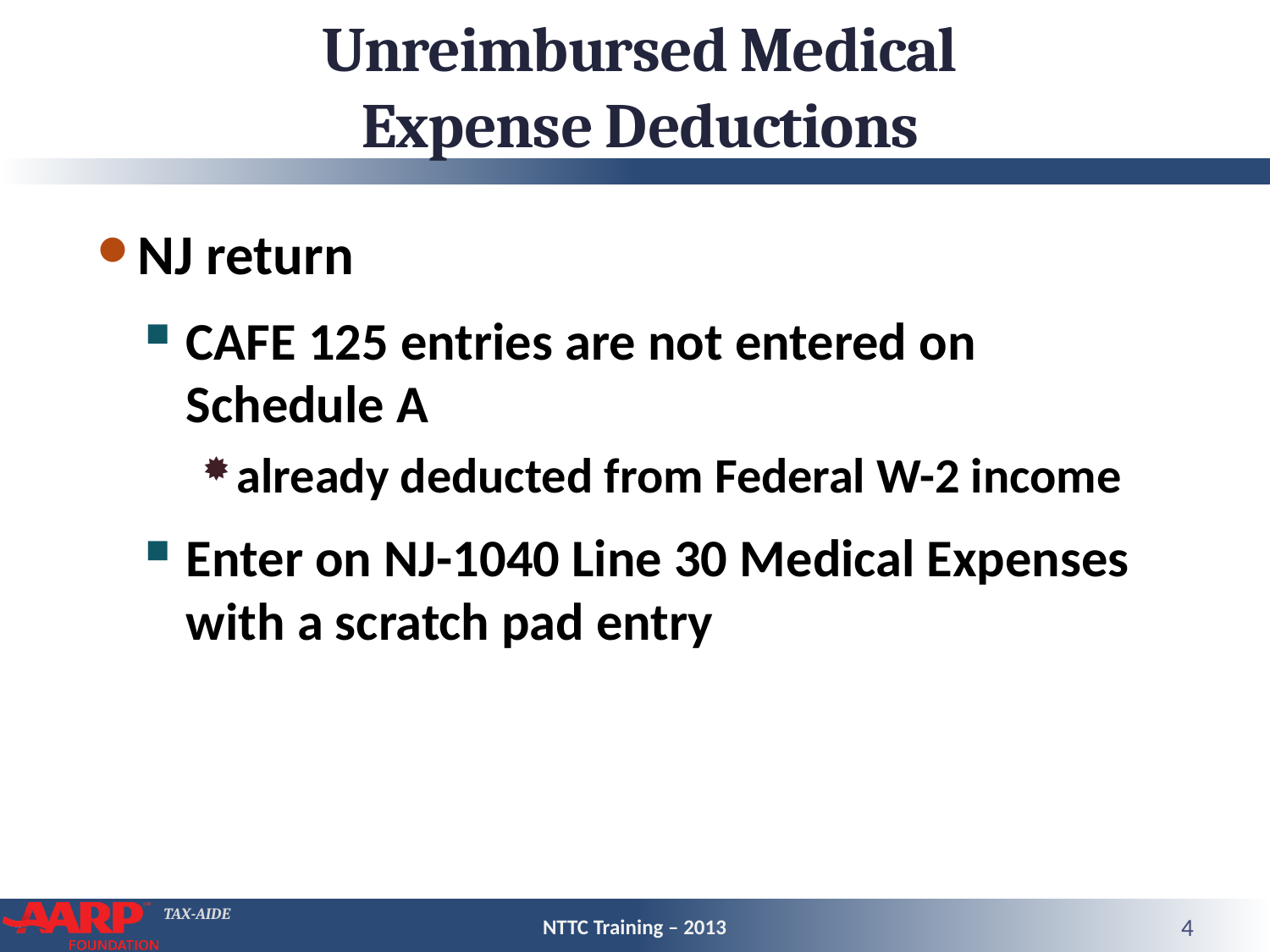

# Unreimbursed Medical Expense Deductions
NJ return
CAFE 125 entries are not entered on Schedule A
already deducted from Federal W-2 income
Enter on NJ-1040 Line 30 Medical Expenses with a scratch pad entry

NTTC Training – 2013
4